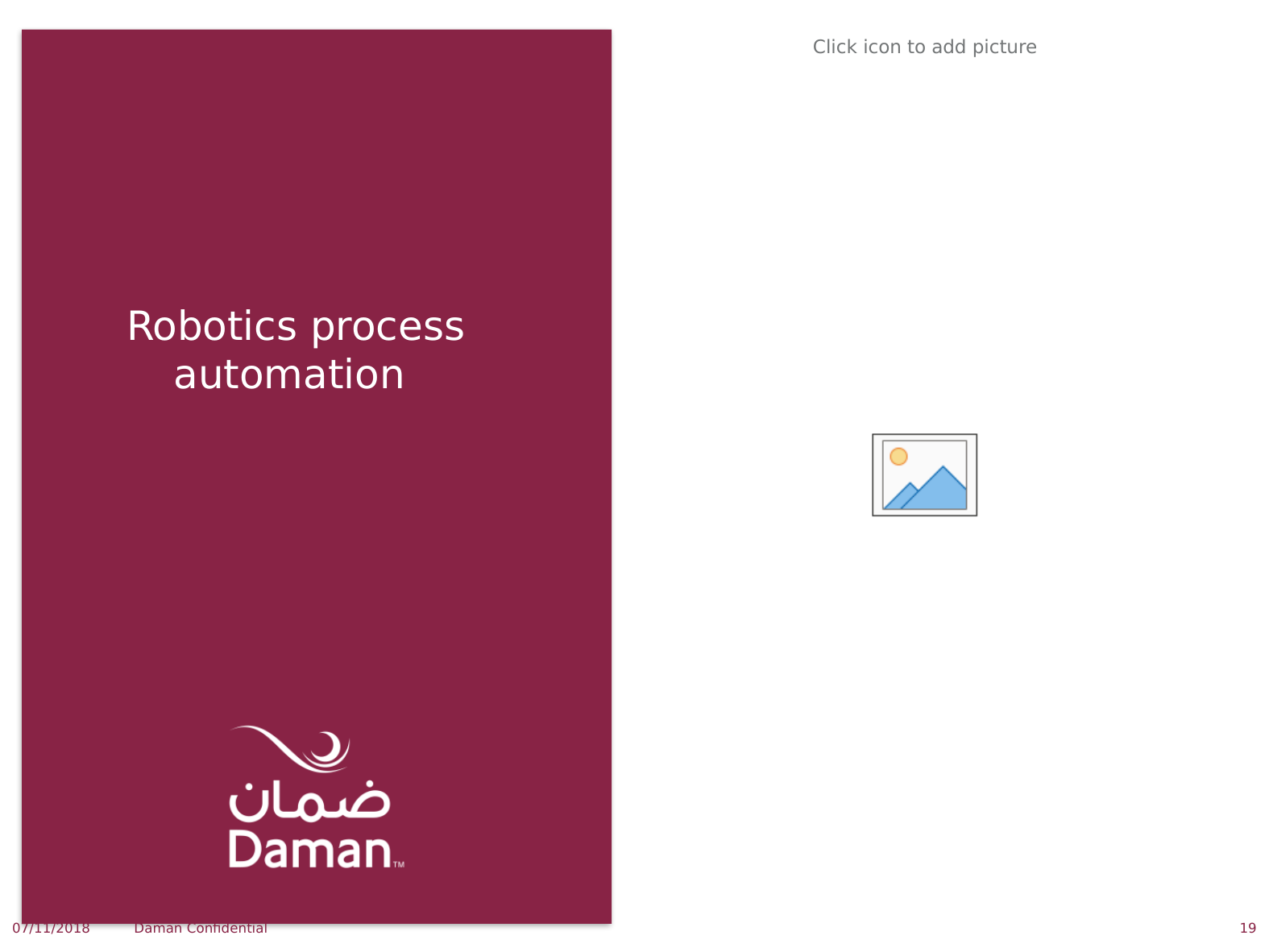

# Robotics process automation
07/11/2018
Daman Confidential
19